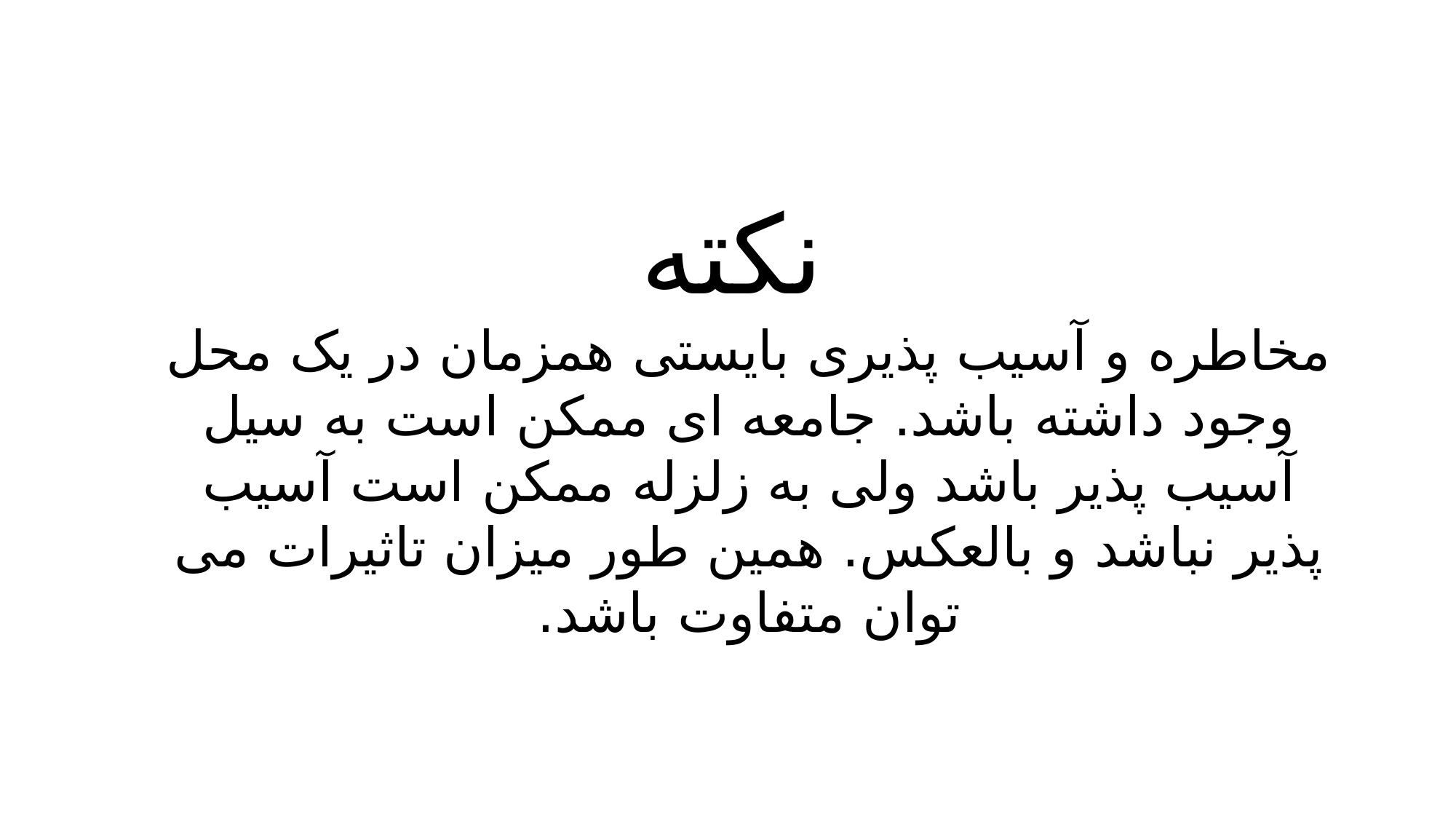

نکته
مخاطره و آسیب پذيری بايستی همزمان در يک محل وجود داشته باشد. جامعه ای ممکن است به سیل آسیب پذير باشد ولی به زلزله ممکن است آسیب پذير نباشد و بالعکس. همین طور میزان تاثیرات می توان متفاوت باشد.